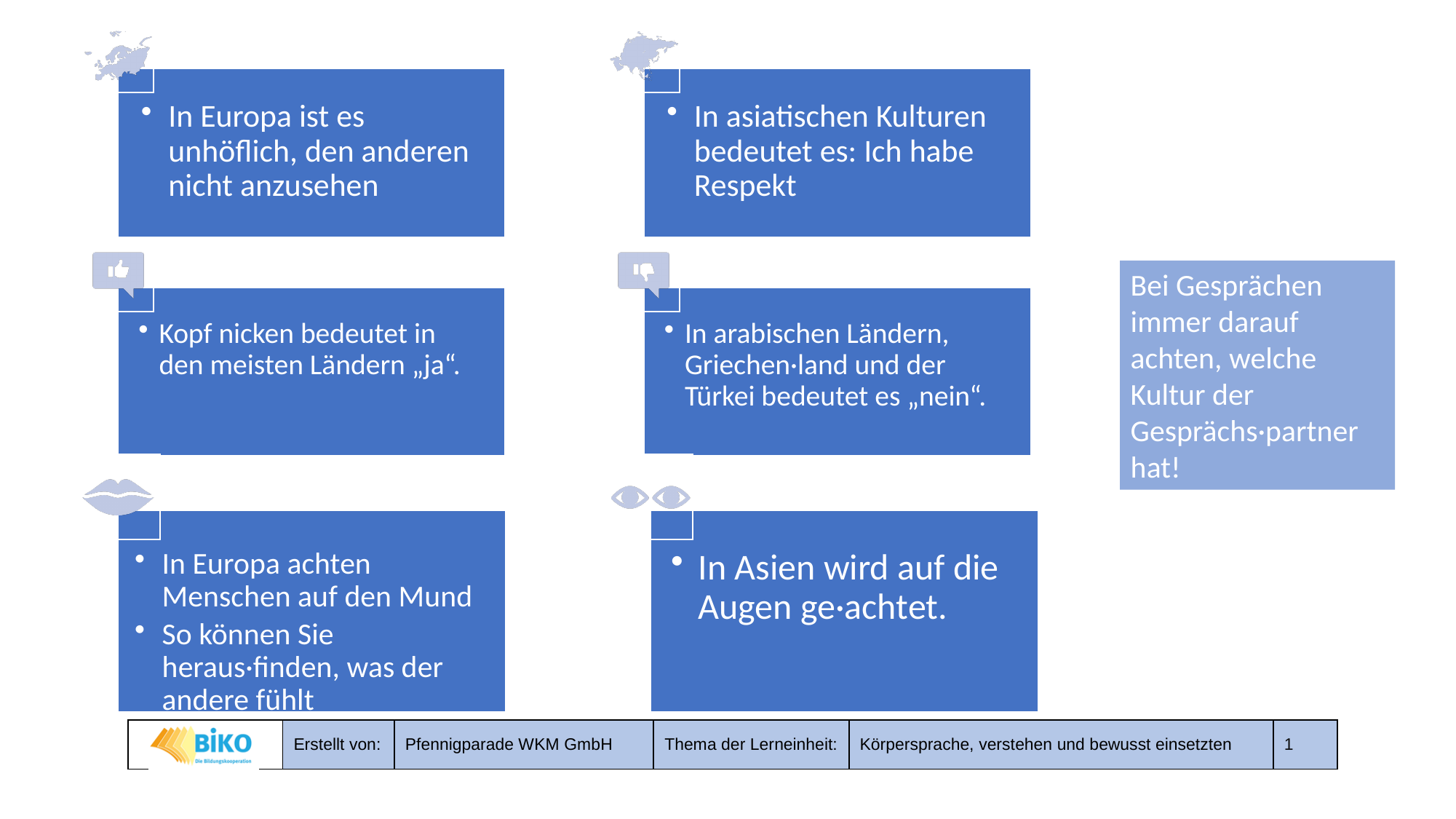

In Europa ist es unhöflich, den anderen nicht anzusehen

In asiatischen Kulturen bedeutet es: Ich habe Respekt

Kopf nicken bedeutet in den meisten Ländern „ja“.

In arabischen Ländern, Griechen·land und der Türkei bedeutet es „nein“.
Bei Gesprächen immer darauf achten, welche Kultur der Gesprächs·partner hat!

In Europa achten Menschen auf den Mund
So können Sie heraus·finden, was der andere fühlt

In Asien wird auf die Augen ge·achtet.